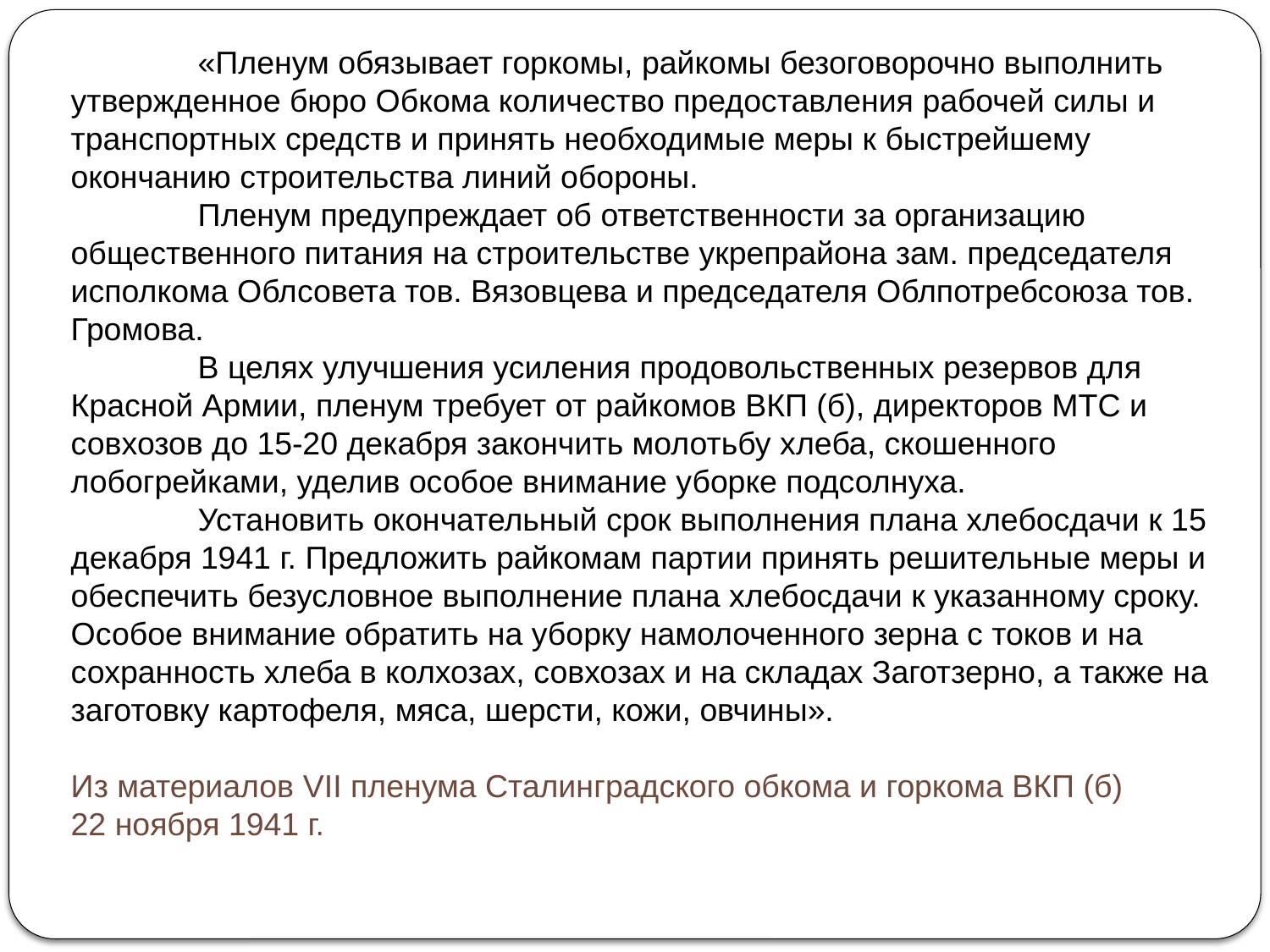

«Пленум обязывает горкомы, райкомы безоговорочно выполнить утвержденное бюро Обкома количество предоставления рабочей силы и транспортных средств и принять необходимые меры к быстрейшему окончанию строительства линий обороны.
	Пленум предупреждает об ответственности за организацию общественного питания на строительстве укрепрайона зам. председателя исполкома Облсовета тов. Вязовцева и председателя Облпотребсоюза тов. Громова.
	В целях улучшения усиления продовольственных резервов для Красной Армии, пленум требует от райкомов ВКП (б), директоров МТС и совхозов до 15-20 декабря закончить молотьбу хлеба, скошенного лобогрейками, уделив особое внимание уборке подсолнуха.
	Установить окончательный срок выполнения плана хлебосдачи к 15 декабря 1941 г. Предложить райкомам партии принять решительные меры и обеспечить безусловное выполнение плана хлебосдачи к указанному сроку. Особое внимание обратить на уборку намолоченного зерна с токов и на сохранность хлеба в колхозах, совхозах и на складах Заготзерно, а также на заготовку картофеля, мяса, шерсти, кожи, овчины».

Из материалов VII пленума Сталинградского обкома и горкома ВКП (б)
22 ноября 1941 г.